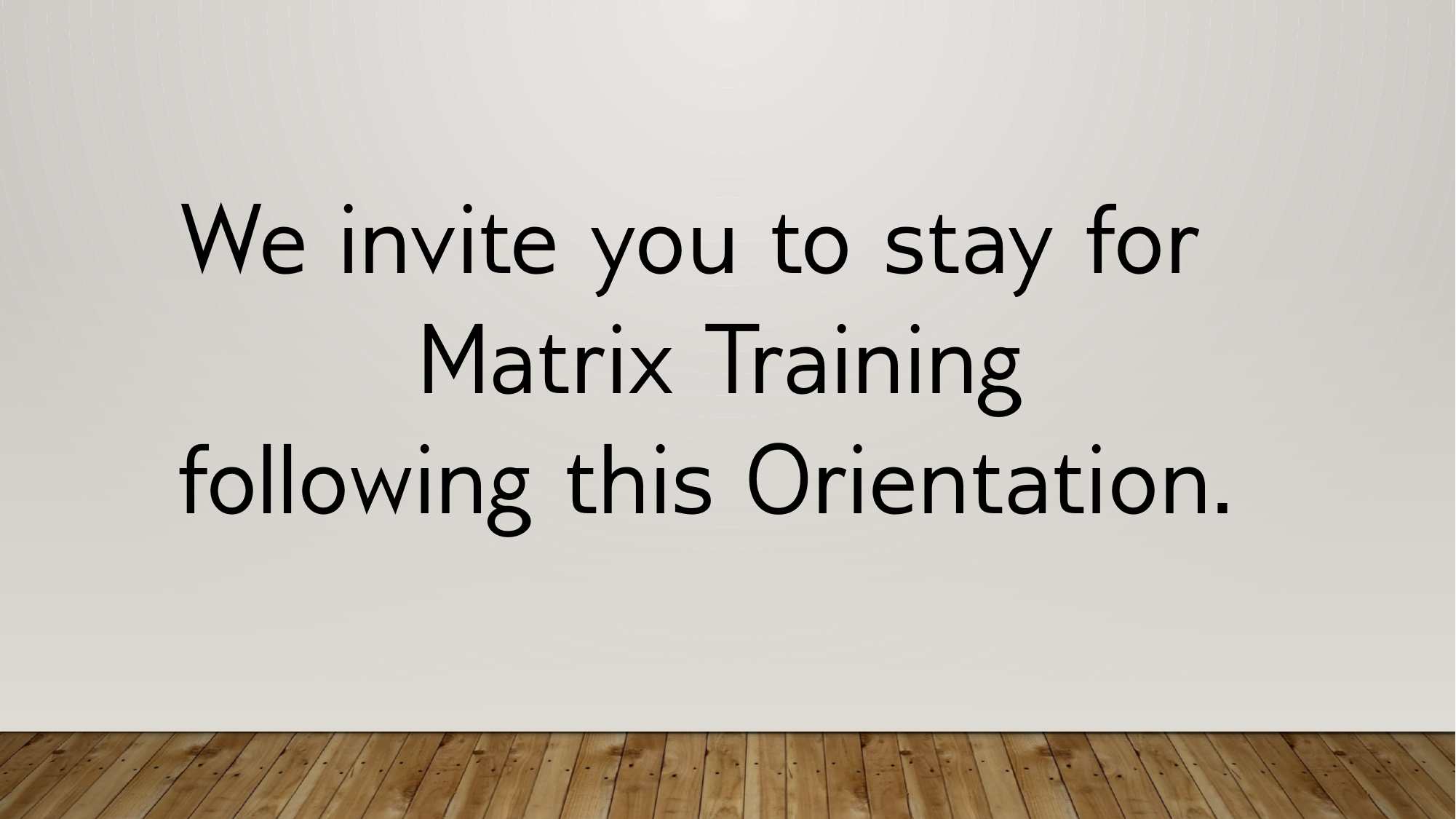

We invite you to stay for
Matrix Training
following this Orientation.